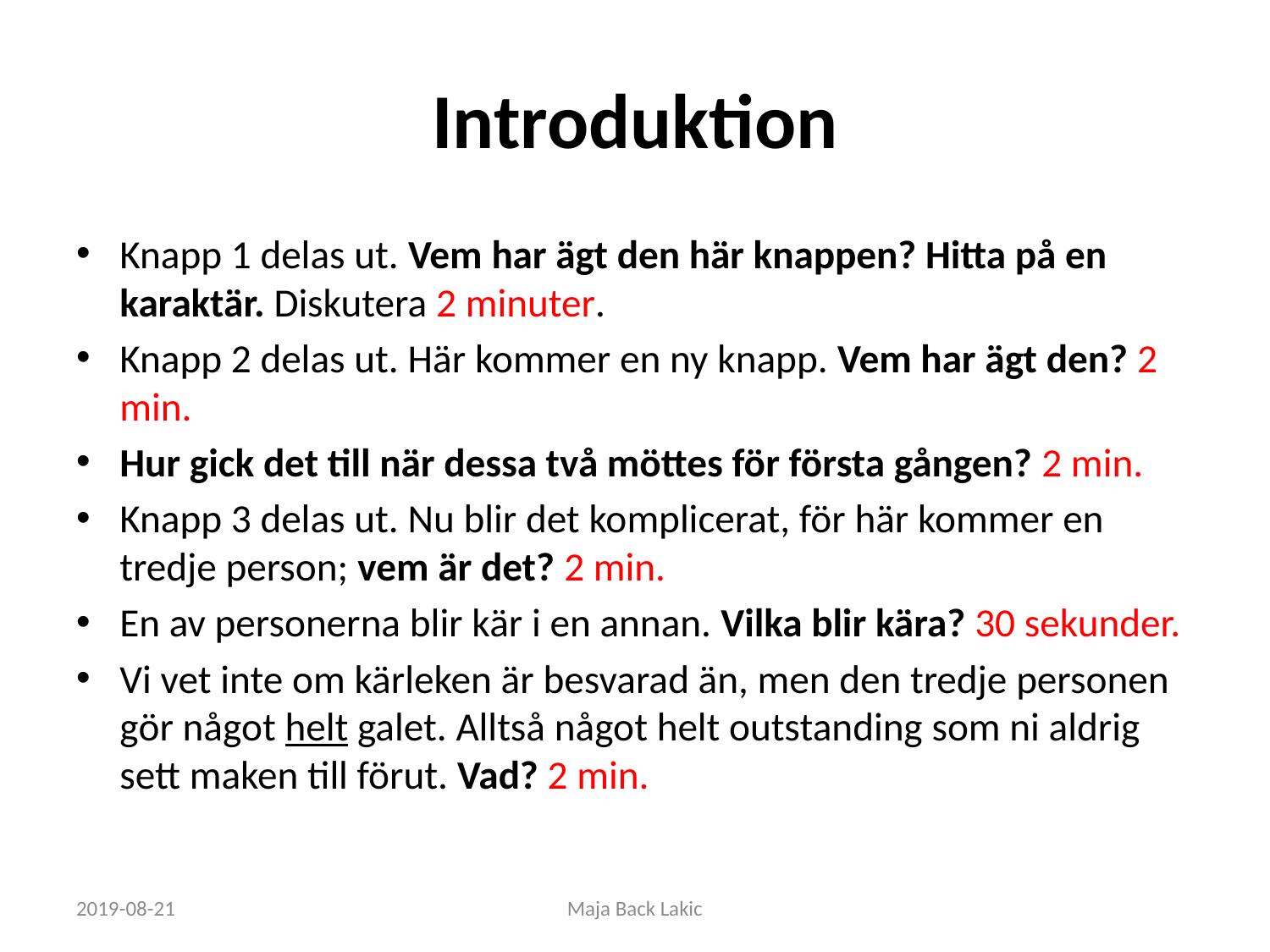

# Introduktion
Knapp 1 delas ut. Vem har ägt den här knappen? Hitta på en karaktär. Diskutera 2 minuter.
Knapp 2 delas ut. Här kommer en ny knapp. Vem har ägt den? 2 min.
Hur gick det till när dessa två möttes för första gången? 2 min.
Knapp 3 delas ut. Nu blir det komplicerat, för här kommer en tredje person; vem är det? 2 min.
En av personerna blir kär i en annan. Vilka blir kära? 30 sekunder.
Vi vet inte om kärleken är besvarad än, men den tredje personen gör något helt galet. Alltså något helt outstanding som ni aldrig sett maken till förut. Vad? 2 min.
2019-08-21
Maja Back Lakic